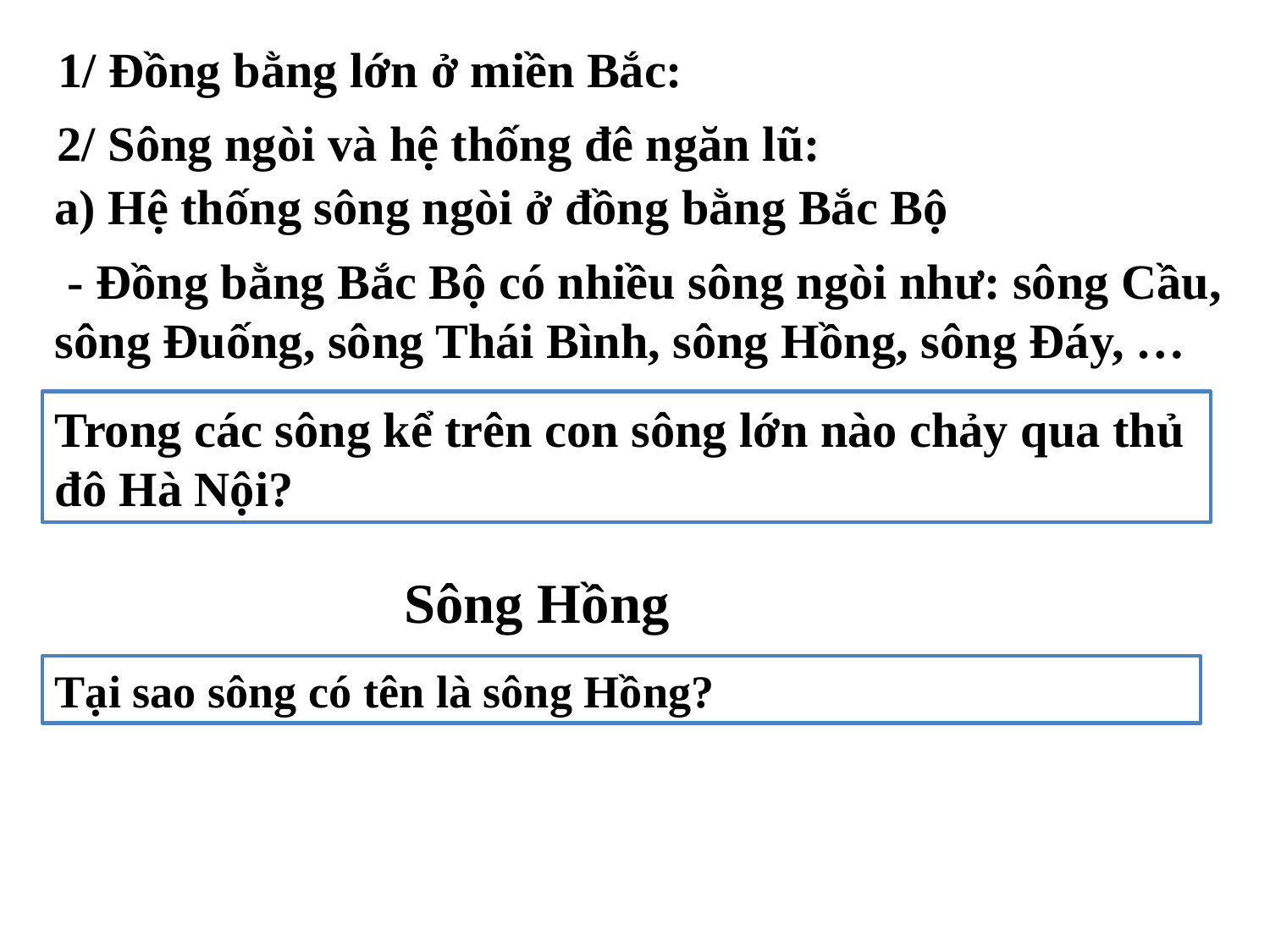

1/ Đồng bằng lớn ở miền Bắc:
2/ Sông ngòi và hệ thống đê ngăn lũ:
a) Hệ thống sông ngòi ở đồng bằng Bắc Bộ
 - Đồng bằng Bắc Bộ có nhiều sông ngòi như: sông Cầu, sông Đuống, sông Thái Bình, sông Hồng, sông Đáy, …
Trong các sông kể trên con sông lớn nào chảy qua thủ đô Hà Nội?
Sông Hồng
Tại sao sông có tên là sông Hồng?